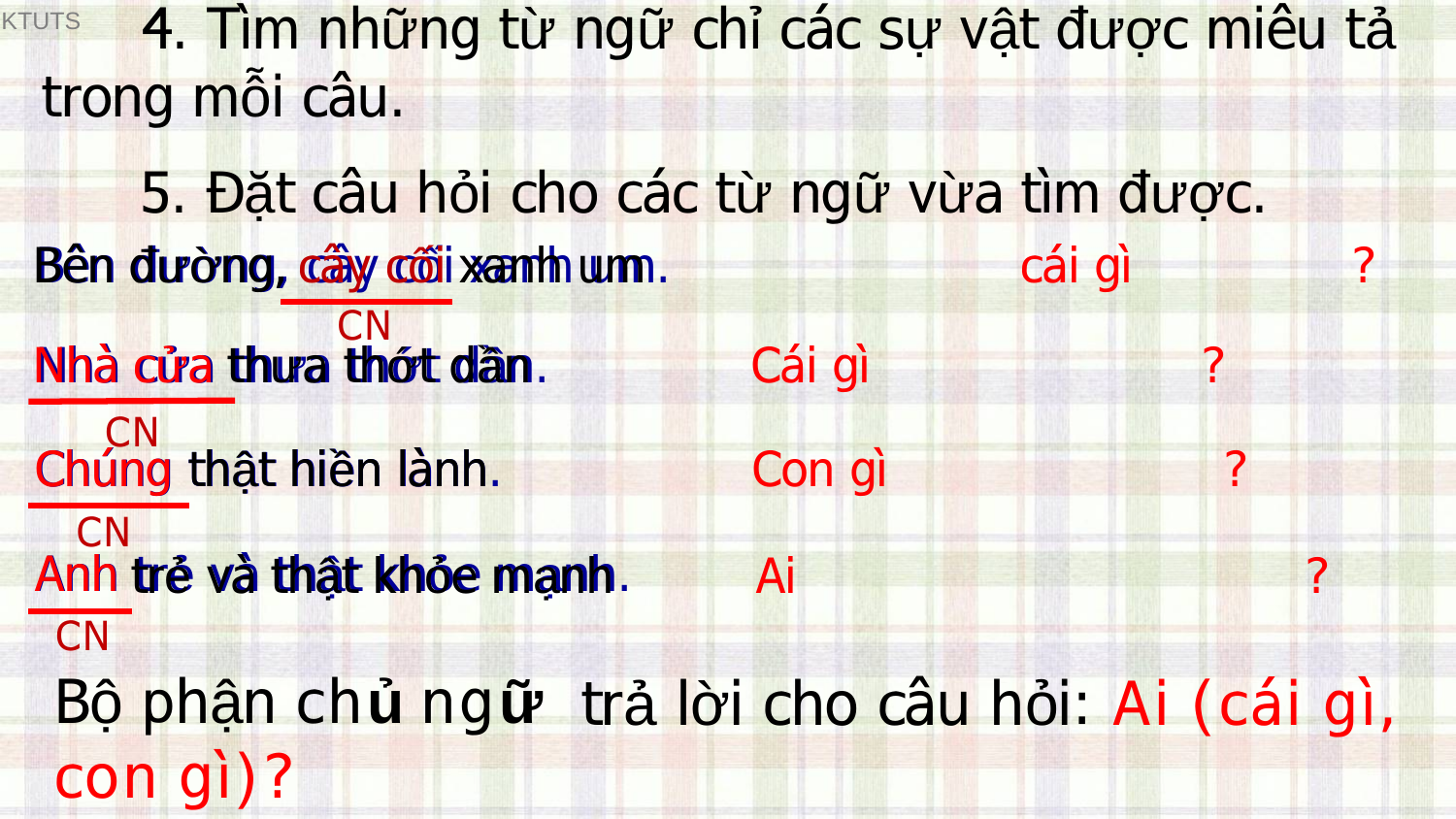

4. Tìm những từ ngữ chỉ các sự vật được miêu tả trong mỗi câu.
5. Đặt câu hỏi cho các từ ngữ vừa tìm được.
Bên đường,
Bên đường, cây cối xanh um.
cây cối
xanh um
cái gì
?
CN
Nhà cửa
Nhà cửa thưa thớt dần.
thưa thớt dần
Cái gì
?
CN
Chúng
Chúng thật hiền lành.
thật hiền lành
Con gì
?
CN
Anh
Anh trẻ và thật khỏe mạnh.
trẻ và thật khỏe mạnh
Ai
?
CN
Bộ phận chủ ngữ
                           trả lời cho câu hỏi: Ai (cái gì, con gì)?